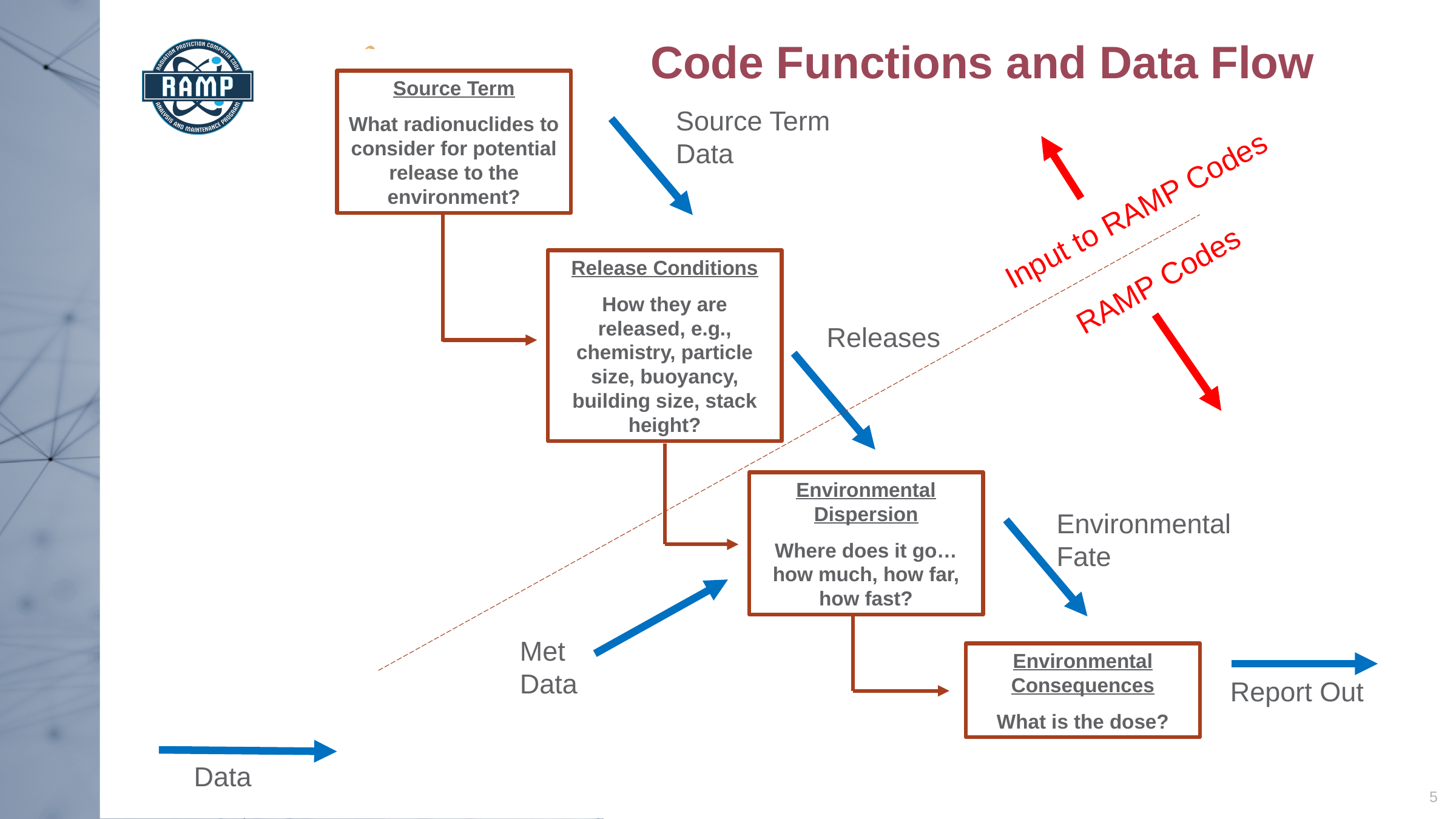

# Code Functions and Data Flow
R
Source Term

What radionuclides to consider for potential release to the environment?
Source Term Data
Data
Input to RAMP Codes
RAMP Codes
Release Conditions

How they are released, e.g., chemistry, particle size, buoyancy, building size, stack height?
Releases
Environmental Dispersion

Where does it go…how much, how far, how fast?
Environmental Fate
Met
Data
Environmental Consequences

What is the dose?
Report Out
5